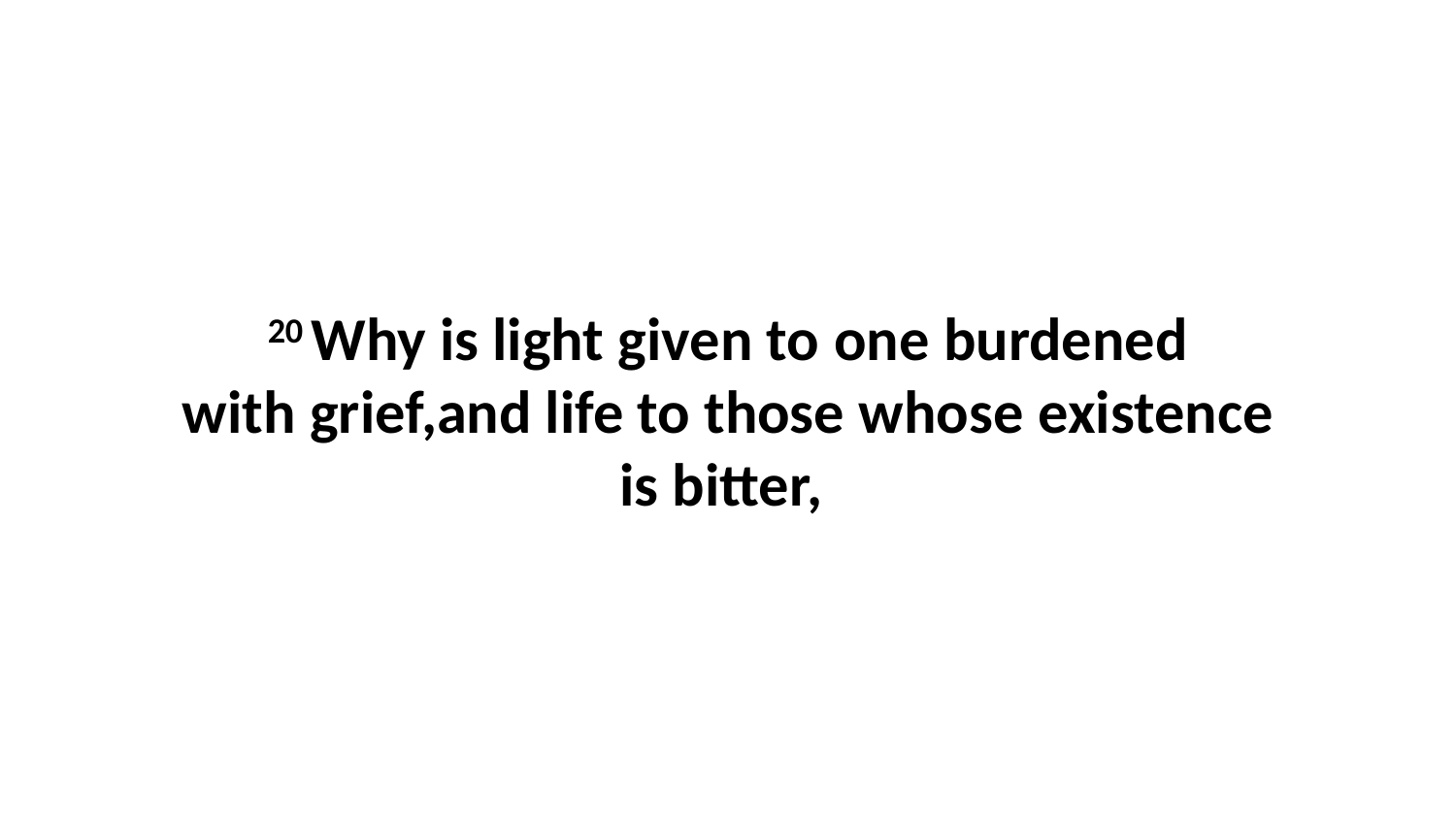

20 Why is light given to one burdened with grief,and life to those whose existence is bitter,